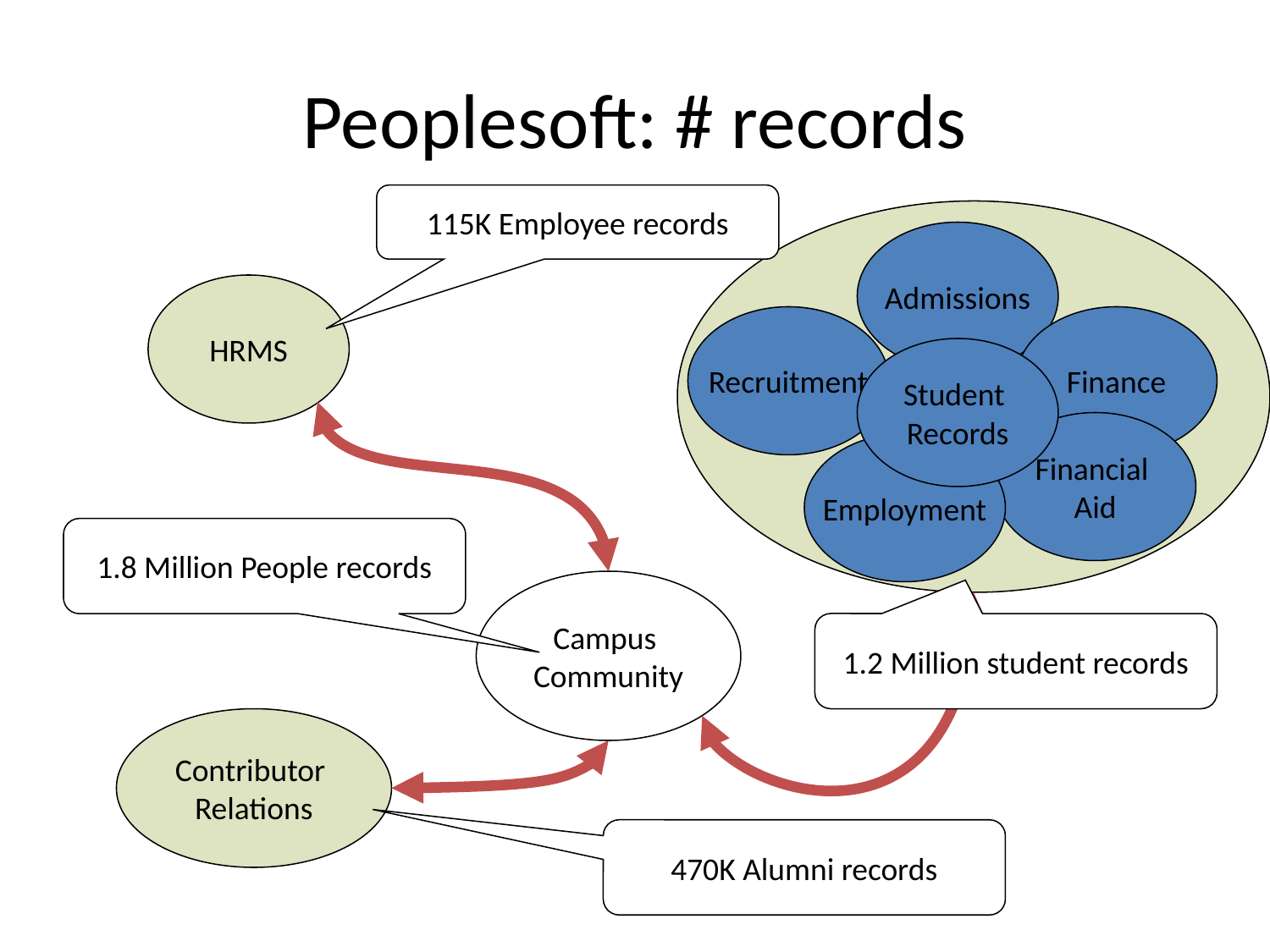

# Peoplesoft: # records
115K Employee records

Admissions
HRMS
Recruitment
Finance
Student
Records
Financial
Aid
Employment
1.8 Million People records
Campus
Community
1.2 Million student records
Contributor
Relations
470K Alumni records